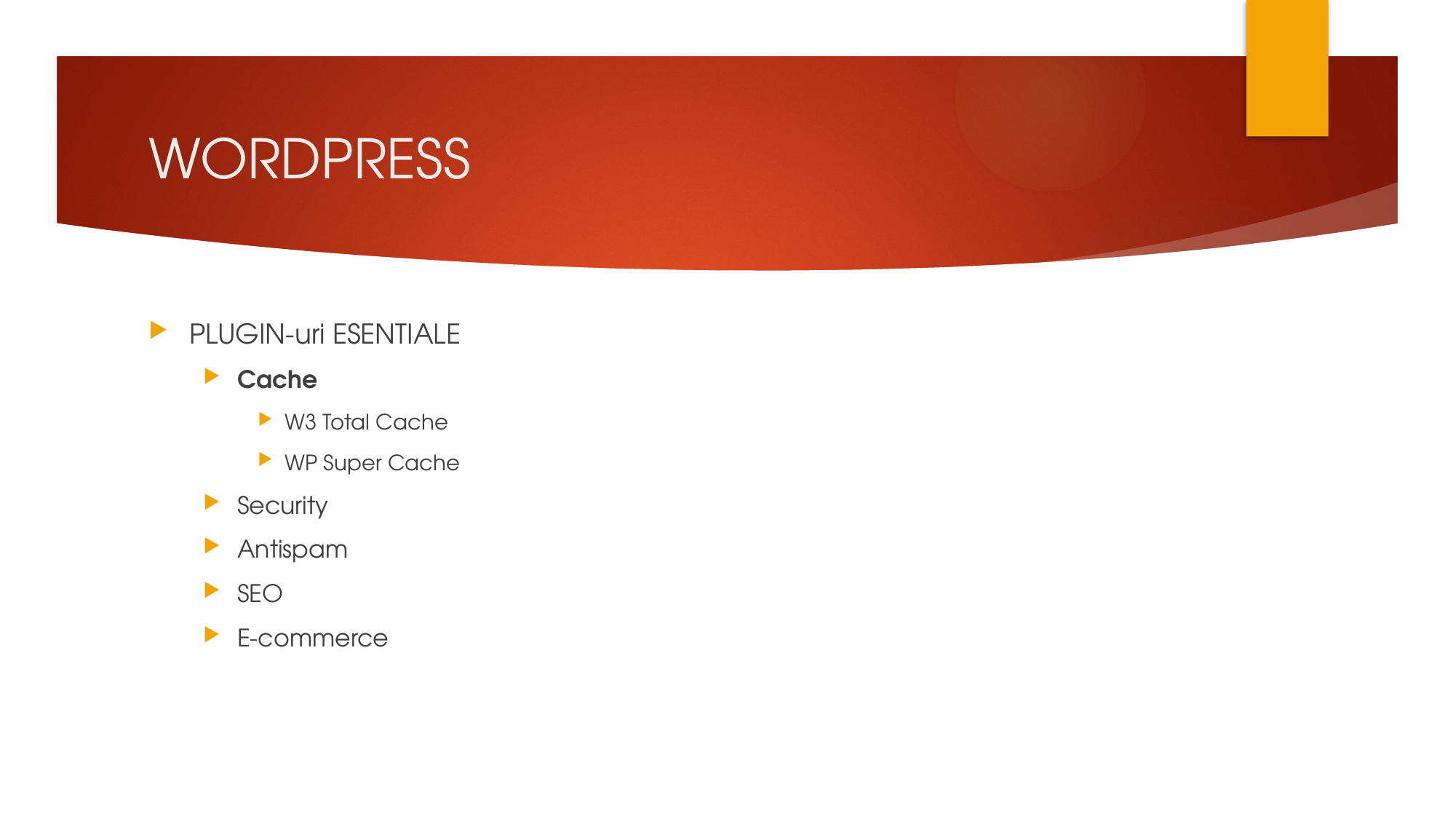

# WORDPRESS
PLUGIN-uri ESENTIALE
Cache
W3 Total Cache
WP Super Cache
Security
Antispam
SEO
E-commerce